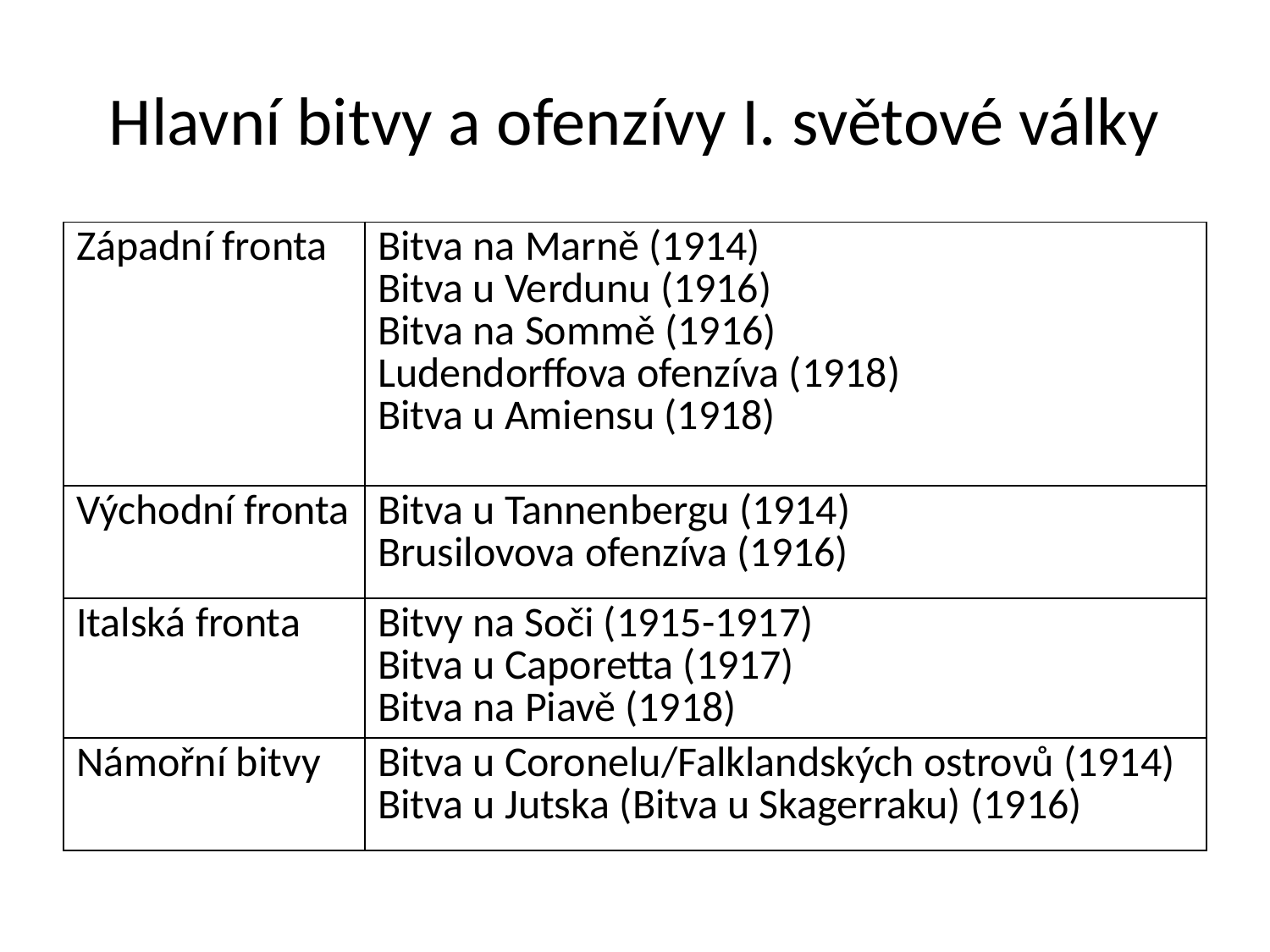

# Hlavní bitvy a ofenzívy I. světové války
| Západní fronta | Bitva na Marně (1914) Bitva u Verdunu (1916) Bitva na Sommě (1916) Ludendorffova ofenzíva (1918) Bitva u Amiensu (1918) |
| --- | --- |
| Východní fronta | Bitva u Tannenbergu (1914) Brusilovova ofenzíva (1916) |
| Italská fronta | Bitvy na Soči (1915-1917) Bitva u Caporetta (1917) Bitva na Piavě (1918) |
| Námořní bitvy | Bitva u Coronelu/Falklandských ostrovů (1914) Bitva u Jutska (Bitva u Skagerraku) (1916) |